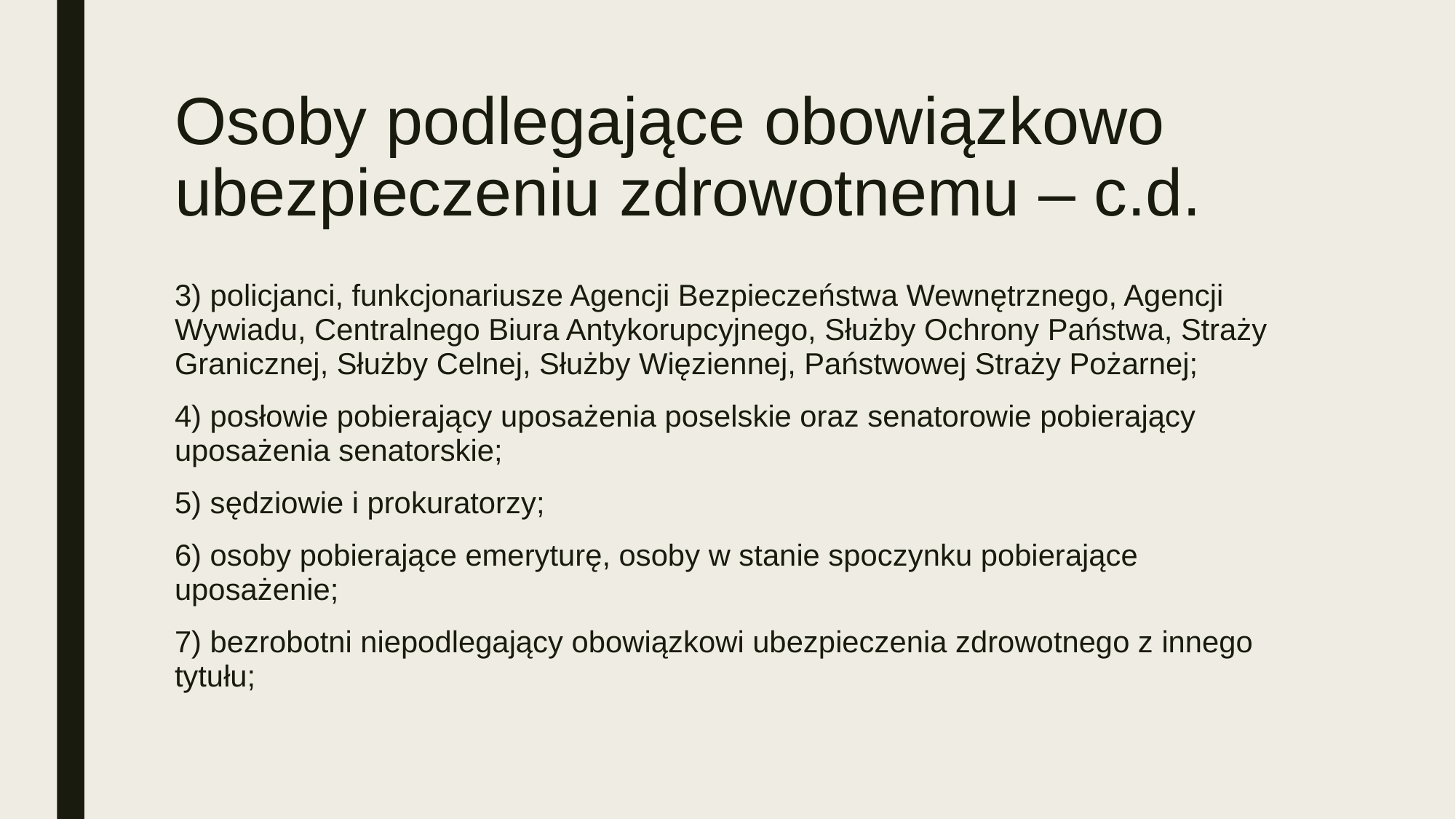

# Osoby podlegające obowiązkowo ubezpieczeniu zdrowotnemu – c.d.
3) policjanci, funkcjonariusze Agencji Bezpieczeństwa Wewnętrznego, Agencji Wywiadu, Centralnego Biura Antykorupcyjnego, Służby Ochrony Państwa, Straży Granicznej, Służby Celnej, Służby Więziennej, Państwowej Straży Pożarnej;
4) posłowie pobierający uposażenia poselskie oraz senatorowie pobierający uposażenia senatorskie;
5) sędziowie i prokuratorzy;
6) osoby pobierające emeryturę, osoby w stanie spoczynku pobierające uposażenie;
7) bezrobotni niepodlegający obowiązkowi ubezpieczenia zdrowotnego z innego tytułu;